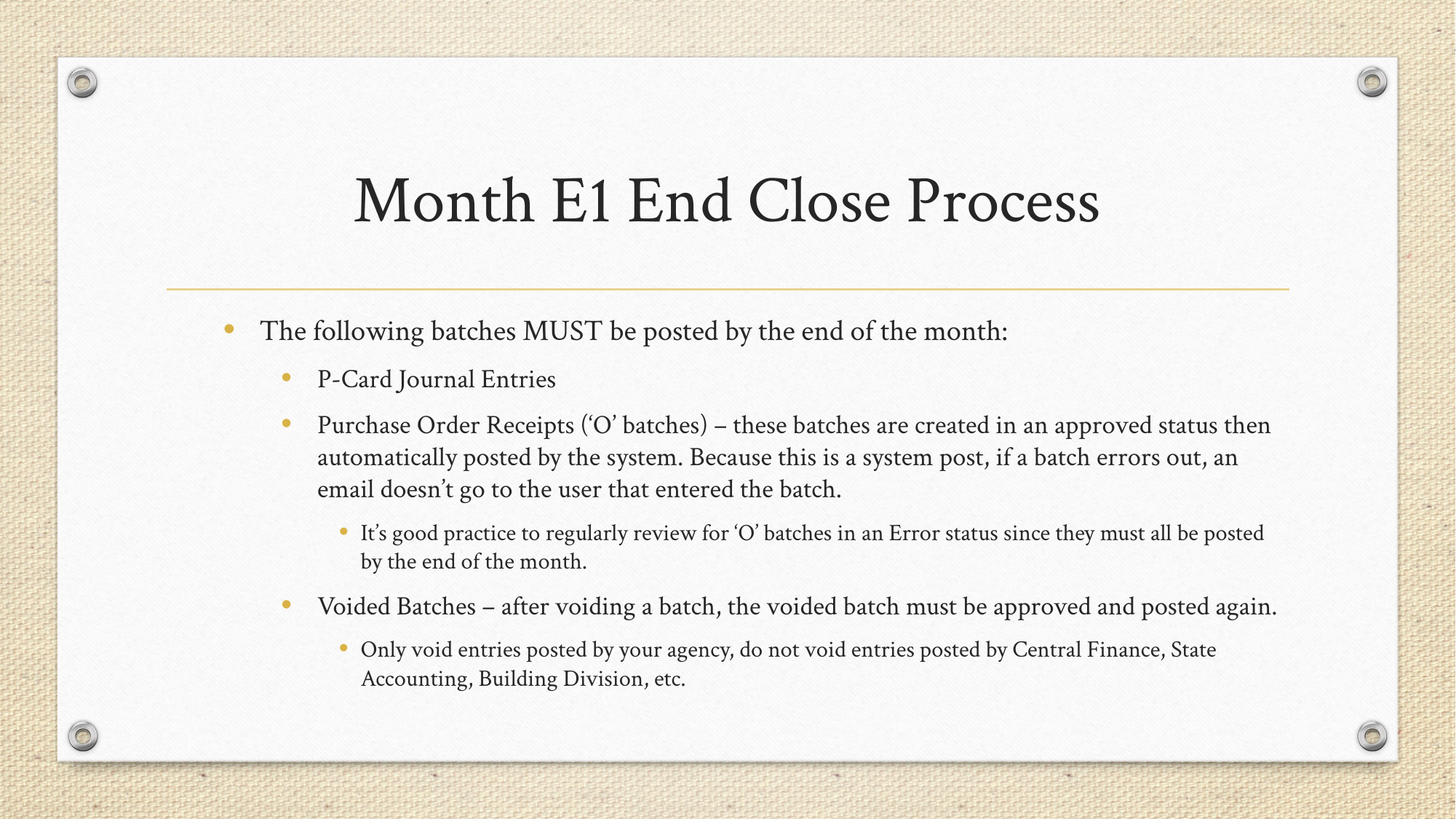

# Month E1 End Close Process
The following batches MUST be posted by the end of the month:
P-Card Journal Entries
Purchase Order Receipts (‘O’ batches) – these batches are created in an approved status then automatically posted by the system. Because this is a system post, if a batch errors out, an email doesn’t go to the user that entered the batch.
It’s good practice to regularly review for ‘O’ batches in an Error status since they must all be posted by the end of the month.
Voided Batches – after voiding a batch, the voided batch must be approved and posted again.
Only void entries posted by your agency, do not void entries posted by Central Finance, State Accounting, Building Division, etc.